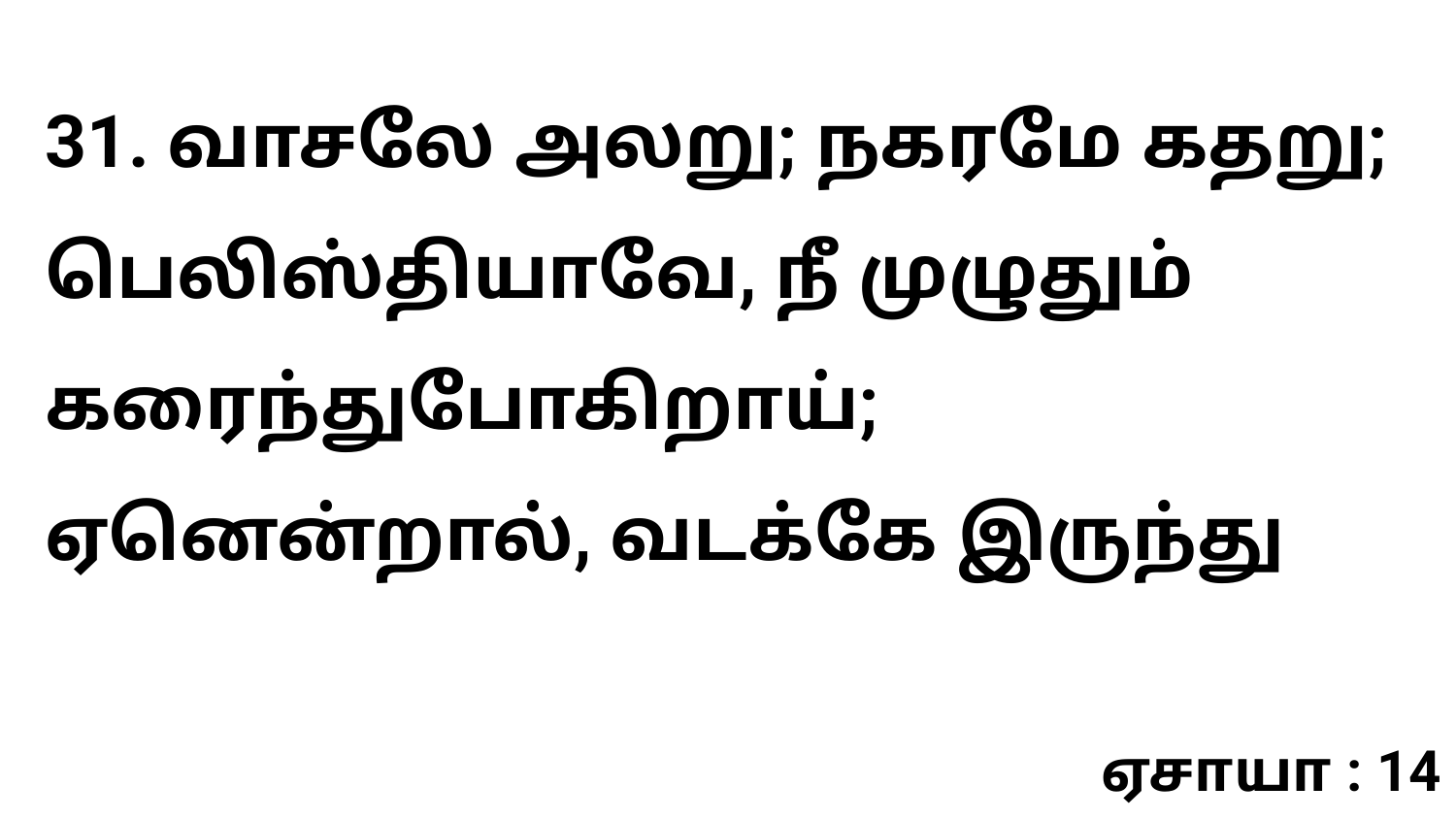

31. வாசலே அலறு; நகரமே கதறு; பெலிஸ்தியாவே, நீ முழுதும் கரைந்துபோகிறாய்; ஏனென்றால், வடக்கே இருந்து
ஏசாயா : 14